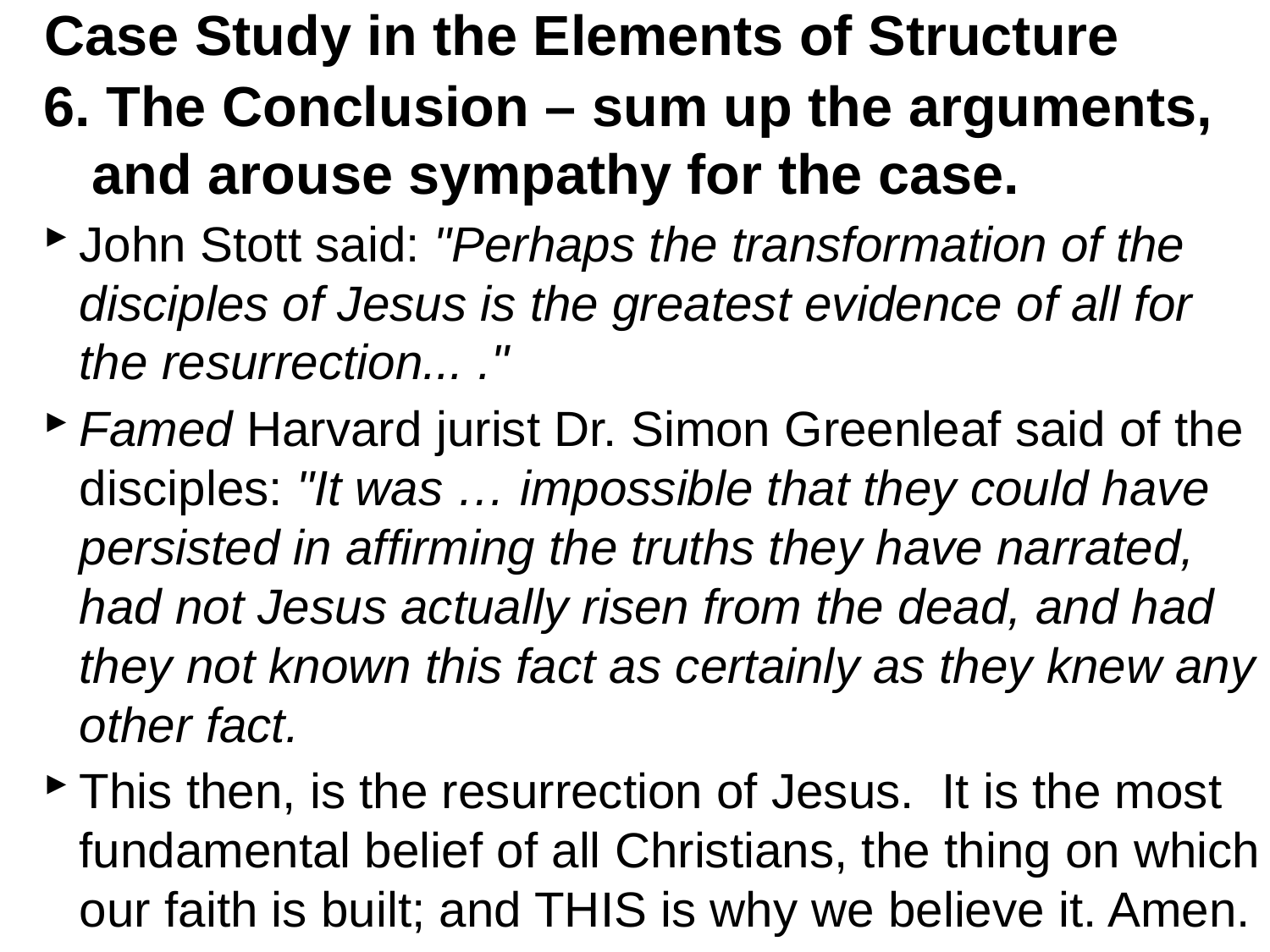

Case Study in the Elements of Structure
6. The Conclusion – sum up the arguments, and arouse sympathy for the case.
John Stott said: "Perhaps the transformation of the disciples of Jesus is the greatest evidence of all for the resurrection... ."
Famed Harvard jurist Dr. Simon Greenleaf said of the disciples: "It was … impossible that they could have persisted in affirming the truths they have narrated, had not Jesus actually risen from the dead, and had they not known this fact as certainly as they knew any other fact.
This then, is the resurrection of Jesus.  It is the most fundamental belief of all Christians, the thing on which our faith is built; and THIS is why we believe it. Amen.